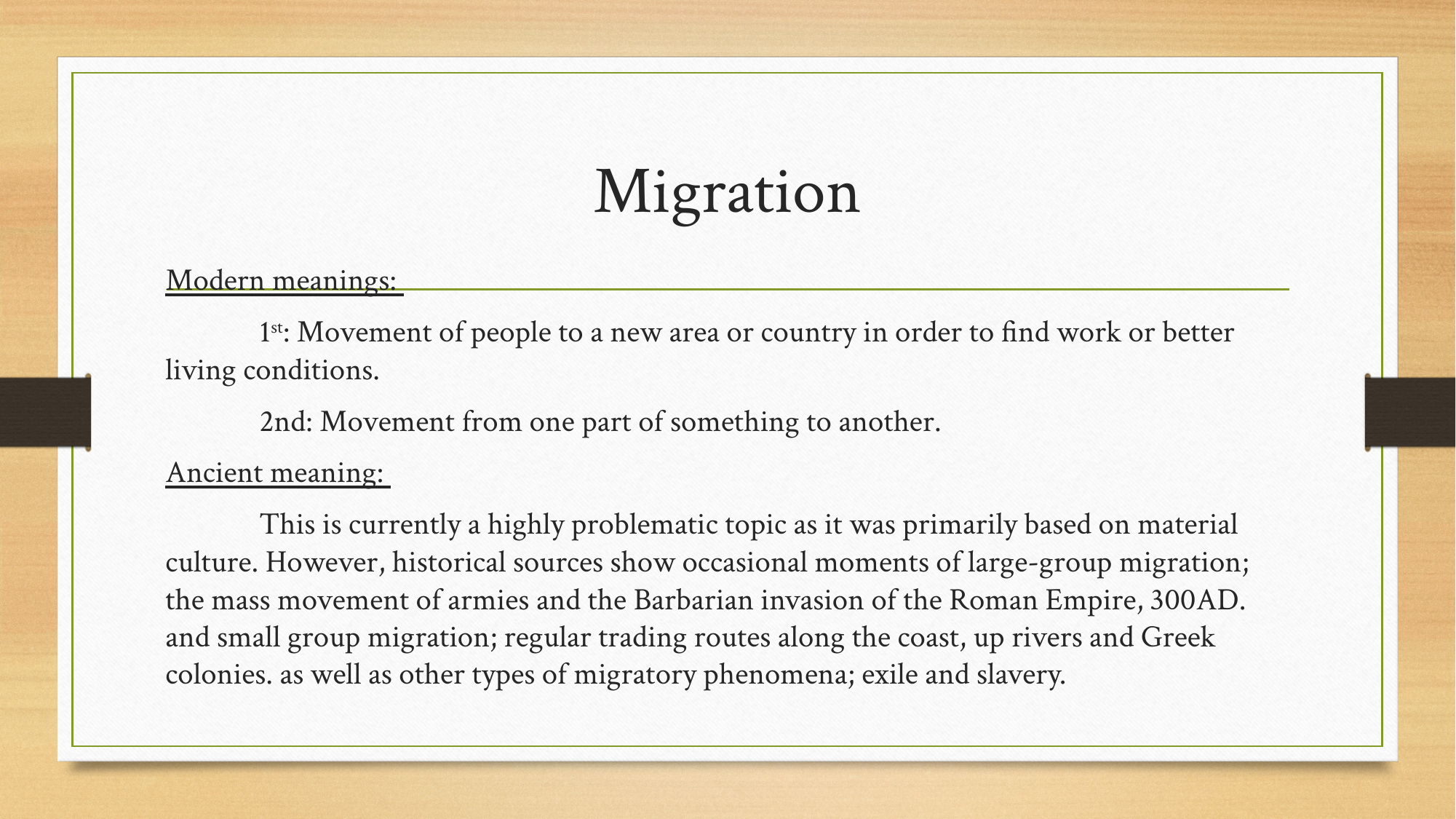

# Migration
Modern meanings:
	1st: Movement of people to a new area or country in order to find work or better living conditions.
	2nd: Movement from one part of something to another.
Ancient meaning:
	This is currently a highly problematic topic as it was primarily based on material culture. However, historical sources show occasional moments of large-group migration; the mass movement of armies and the Barbarian invasion of the Roman Empire, 300AD. and small group migration; regular trading routes along the coast, up rivers and Greek colonies. as well as other types of migratory phenomena; exile and slavery.